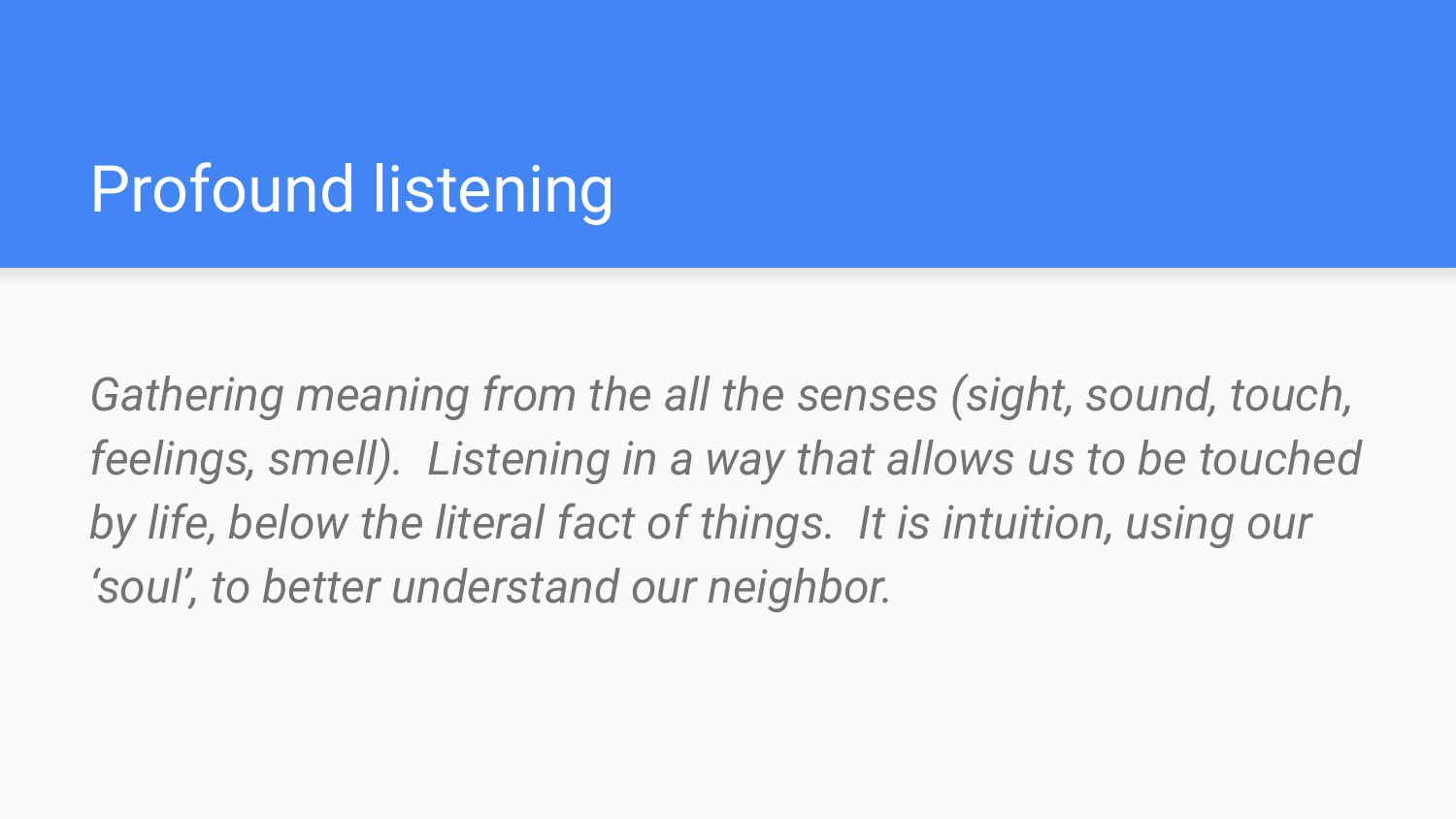

# Profound listening
Gathering meaning from the all the senses (sight, sound, touch, feelings, smell).  Listening in a way that allows us to be touched by life, below the literal fact of things.  It is intuition, using our ‘soul’, to better understand our neighbor.